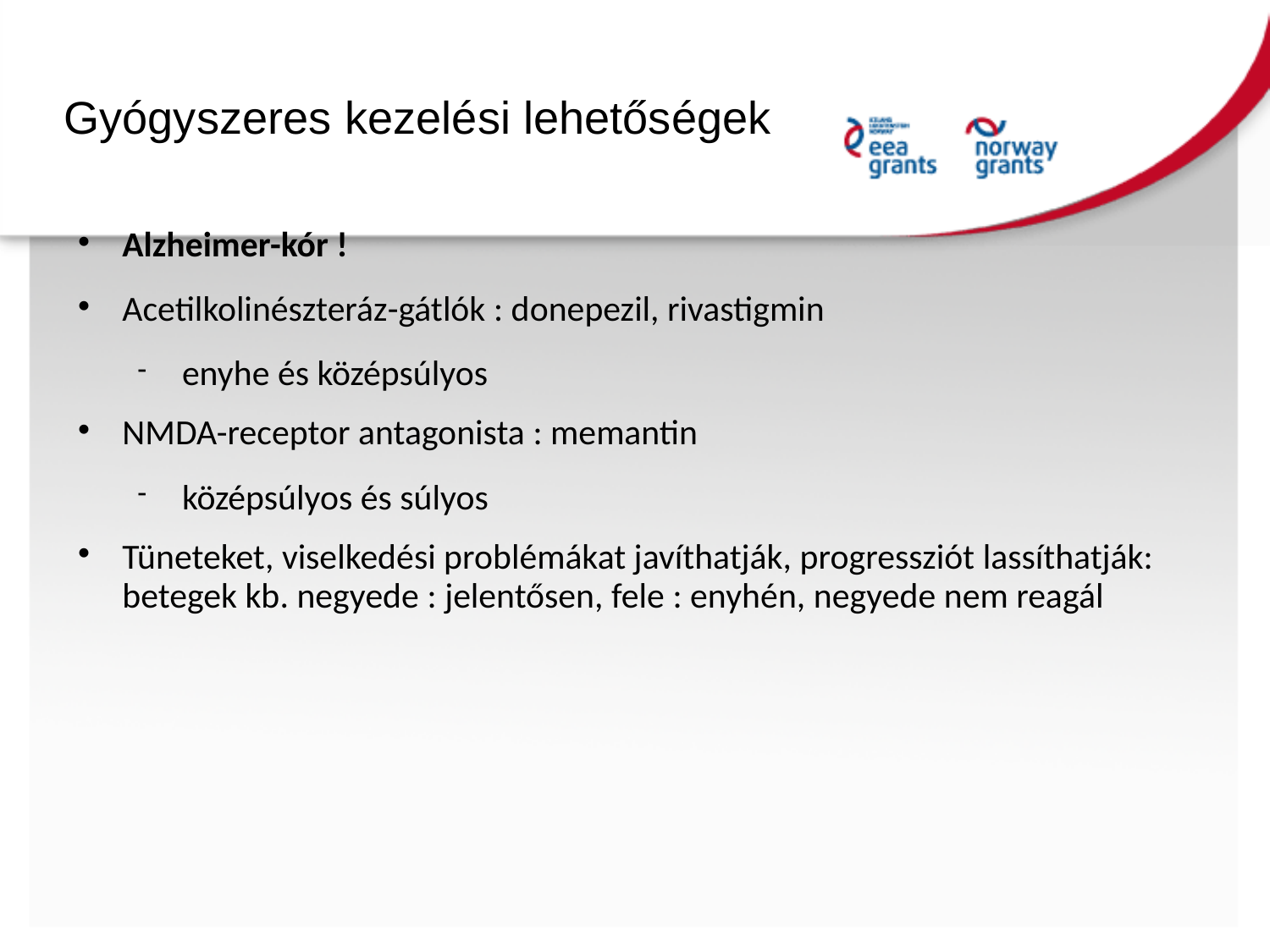

Gyógyszeres kezelési lehetőségek
Alzheimer-kór !
Acetilkolinészteráz-gátlók : donepezil, rivastigmin
enyhe és középsúlyos
NMDA-receptor antagonista : memantin
középsúlyos és súlyos
Tüneteket, viselkedési problémákat javíthatják, progressziót lassíthatják: betegek kb. negyede : jelentősen, fele : enyhén, negyede nem reagál